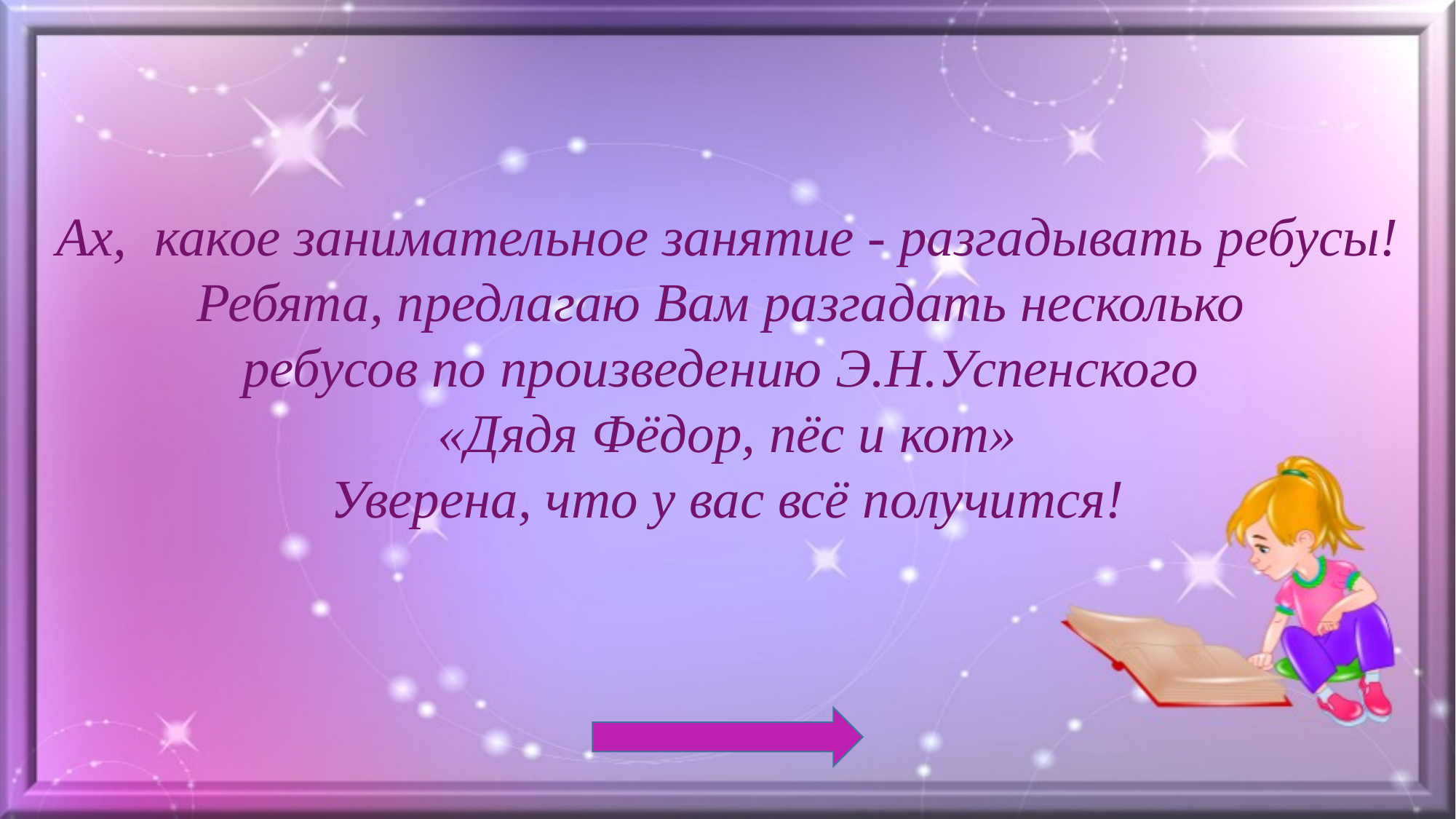

Ах,  какое занимательное занятие - разгадывать ребусы!
Ребята, предлагаю Вам разгадать несколько
ребусов по произведению Э.Н.Успенского
«Дядя Фёдор, пёс и кот»
Уверена, что у вас всё получится!